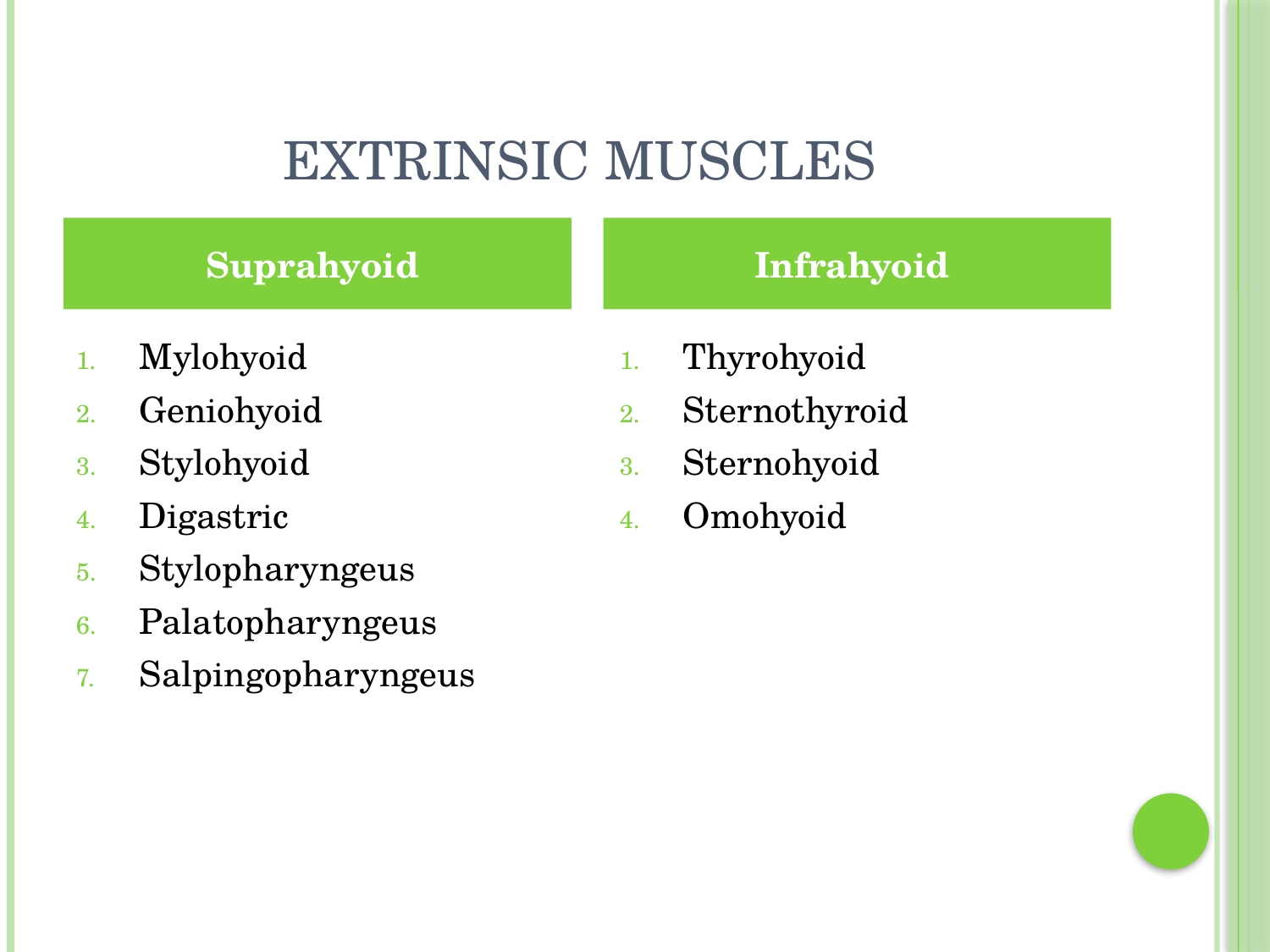

# Extrinsic Muscles
Suprahyoid
Infrahyoid
Mylohyoid
Geniohyoid
Stylohyoid
Digastric
Stylopharyngeus
Palatopharyngeus
Salpingopharyngeus

Thyrohyoid
Sternothyroid
Sternohyoid
Omohyoid